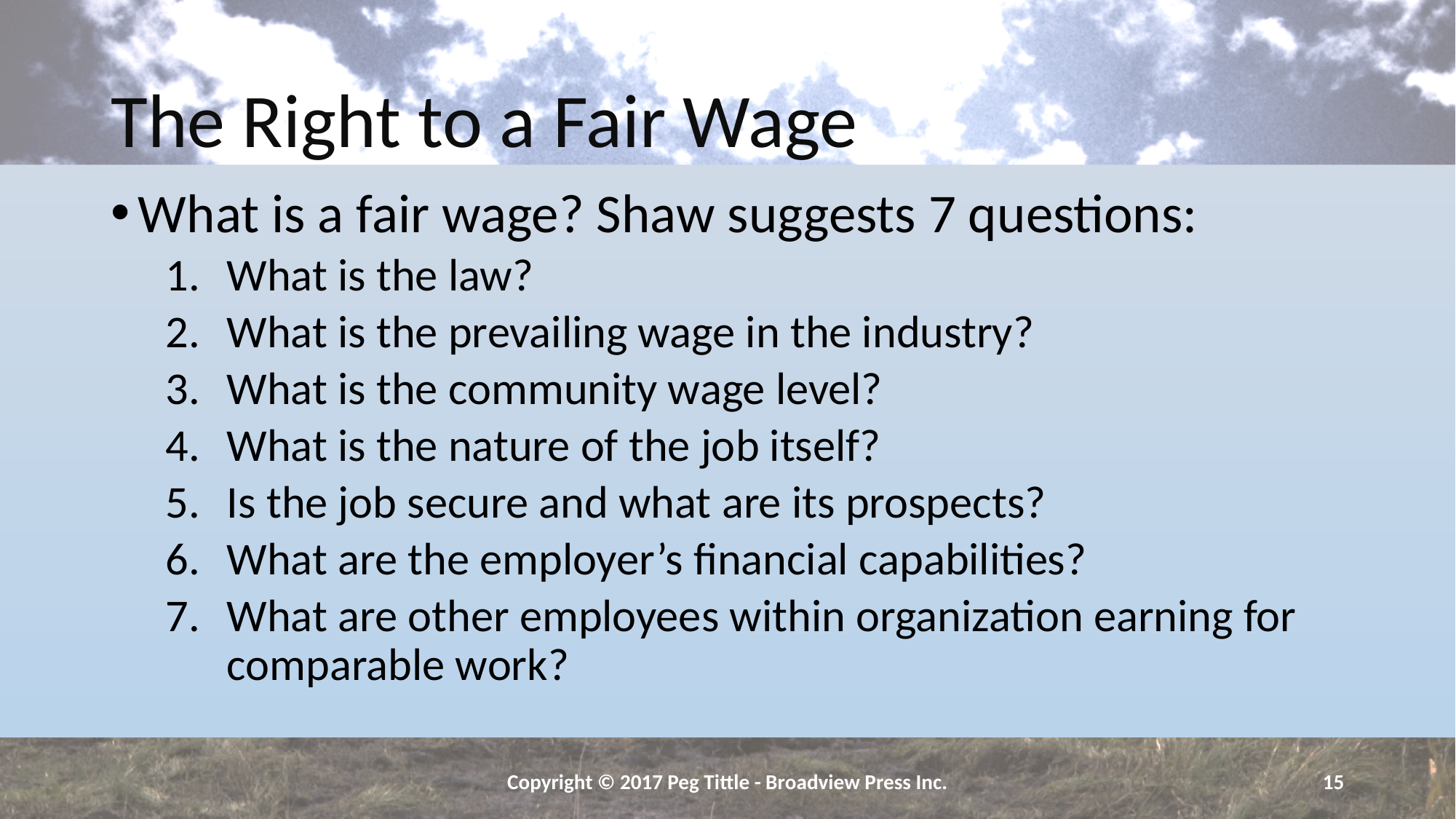

# The Right to a Fair Wage
What is a fair wage? Shaw suggests 7 questions:
What is the law?
What is the prevailing wage in the industry?
What is the community wage level?
What is the nature of the job itself?
Is the job secure and what are its prospects?
What are the employer’s financial capabilities?
What are other employees within organization earning for comparable work?

Copyright © 2017 Peg Tittle - Broadview Press Inc.
15